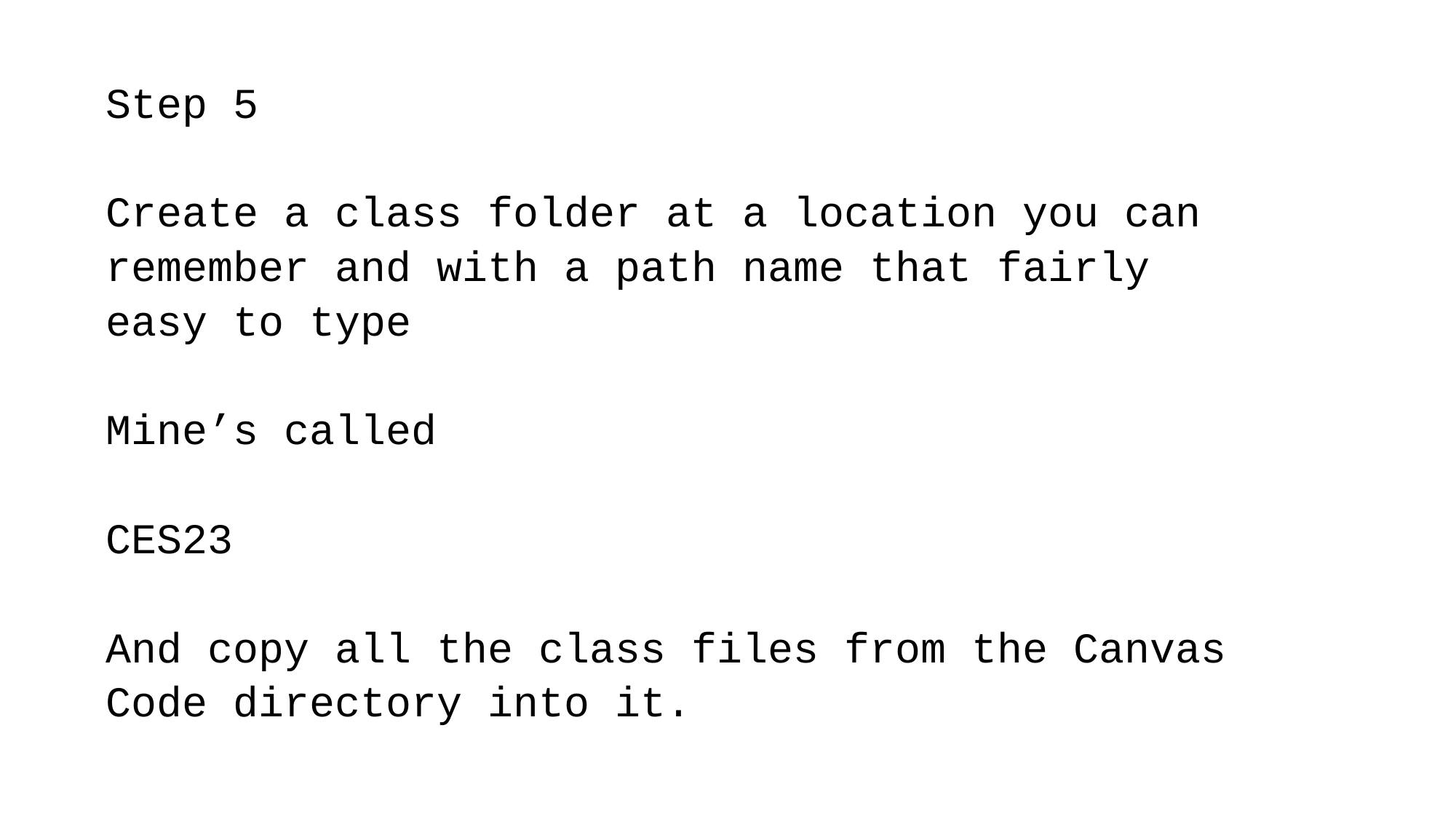

Step 5

Create a class folder at a location you can remember and with a path name that fairly easy to type

Mine’s called

CES23

And copy all the class files from the Canvas Code directory into it.